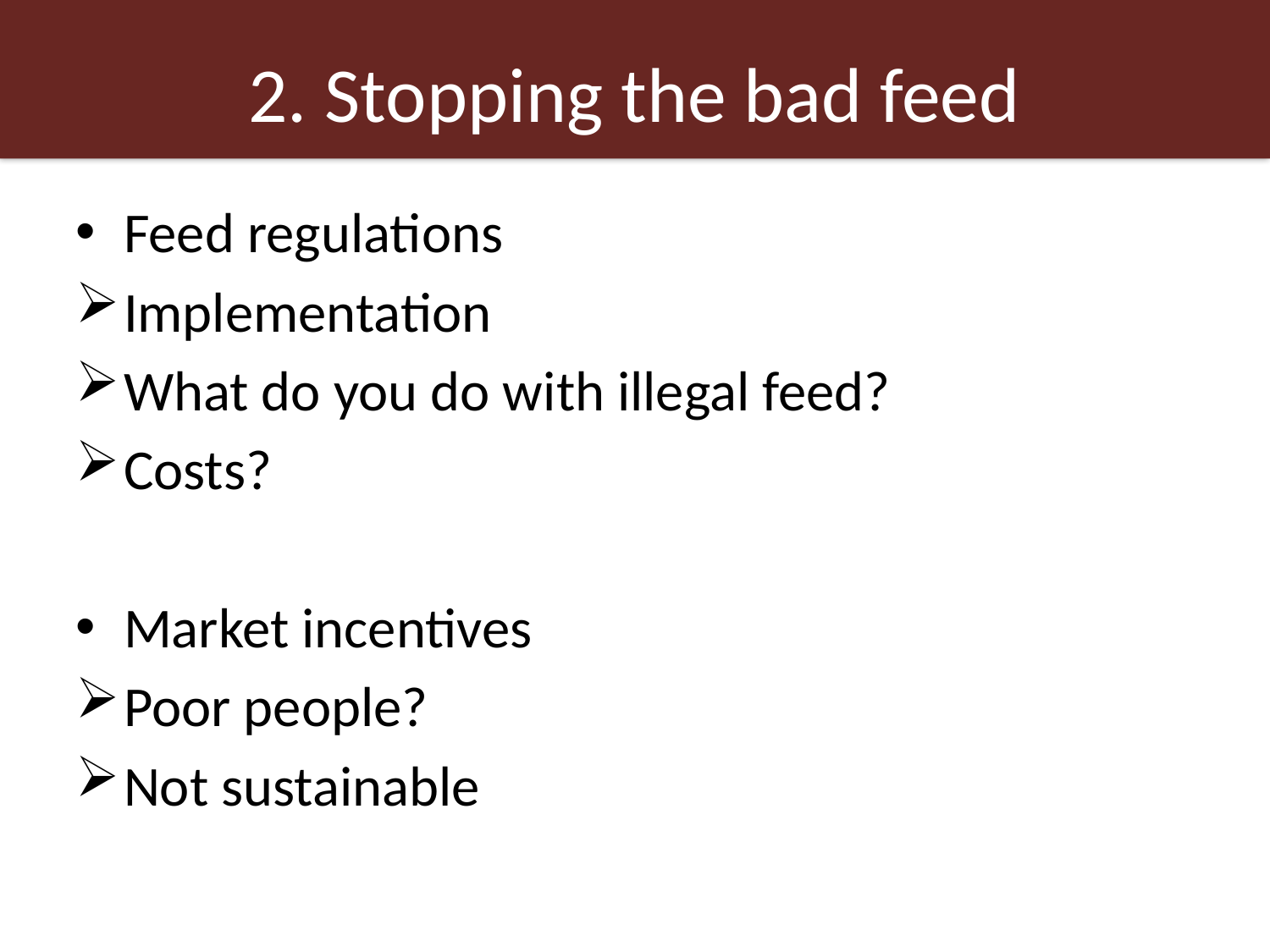

# 2. Stopping the bad feed
Feed regulations
Implementation
What do you do with illegal feed?
Costs?

Market incentives
Poor people?
Not sustainable